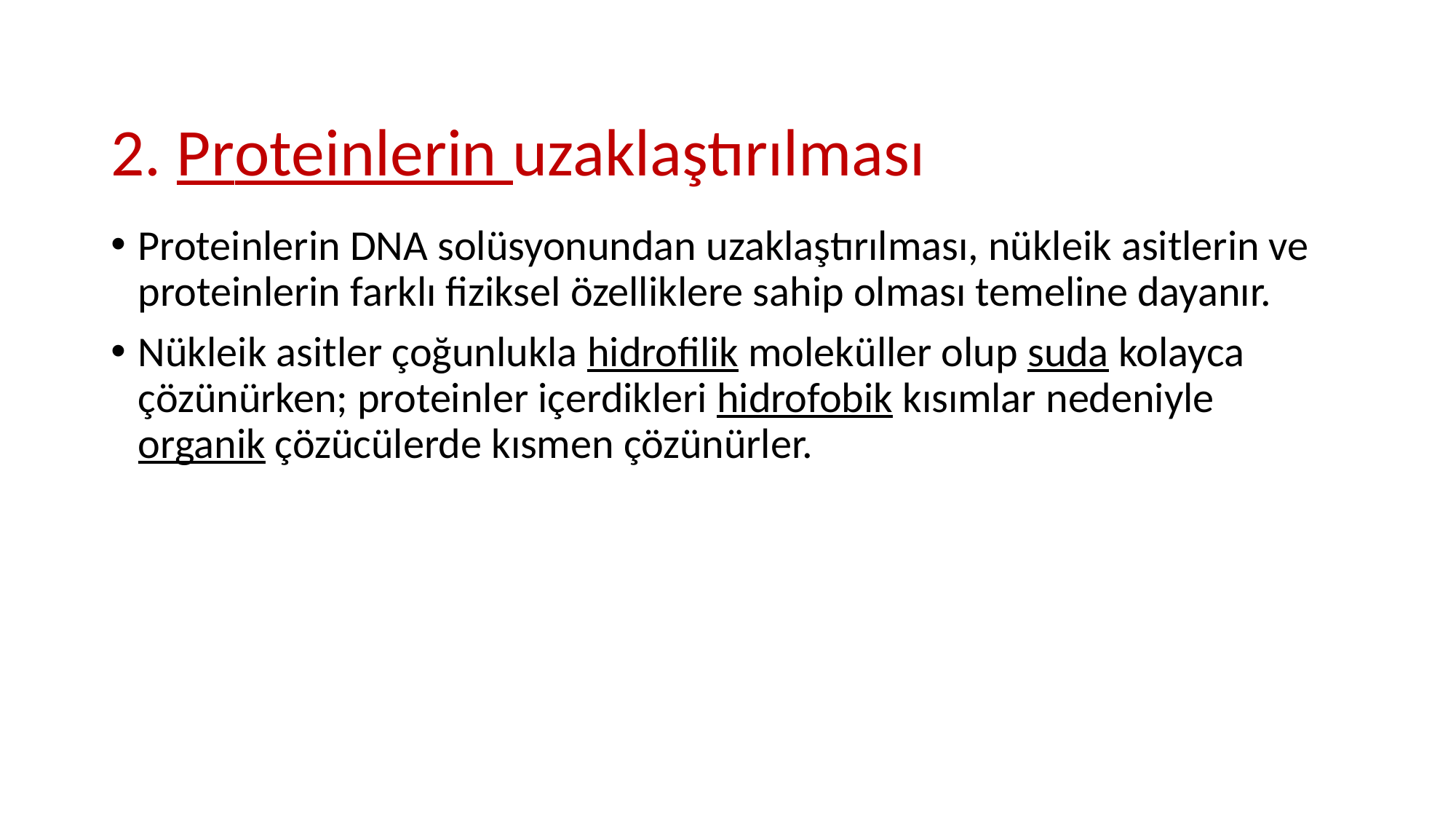

# 2. Proteinlerin uzaklaştırılması
Proteinlerin DNA solüsyonundan uzaklaştırılması, nükleik asitlerin ve proteinlerin farklı fiziksel özelliklere sahip olması temeline dayanır.
Nükleik asitler çoğunlukla hidrofilik moleküller olup suda kolayca çözünürken; proteinler içerdikleri hidrofobik kısımlar nedeniyle organik çözücülerde kısmen çözünürler.